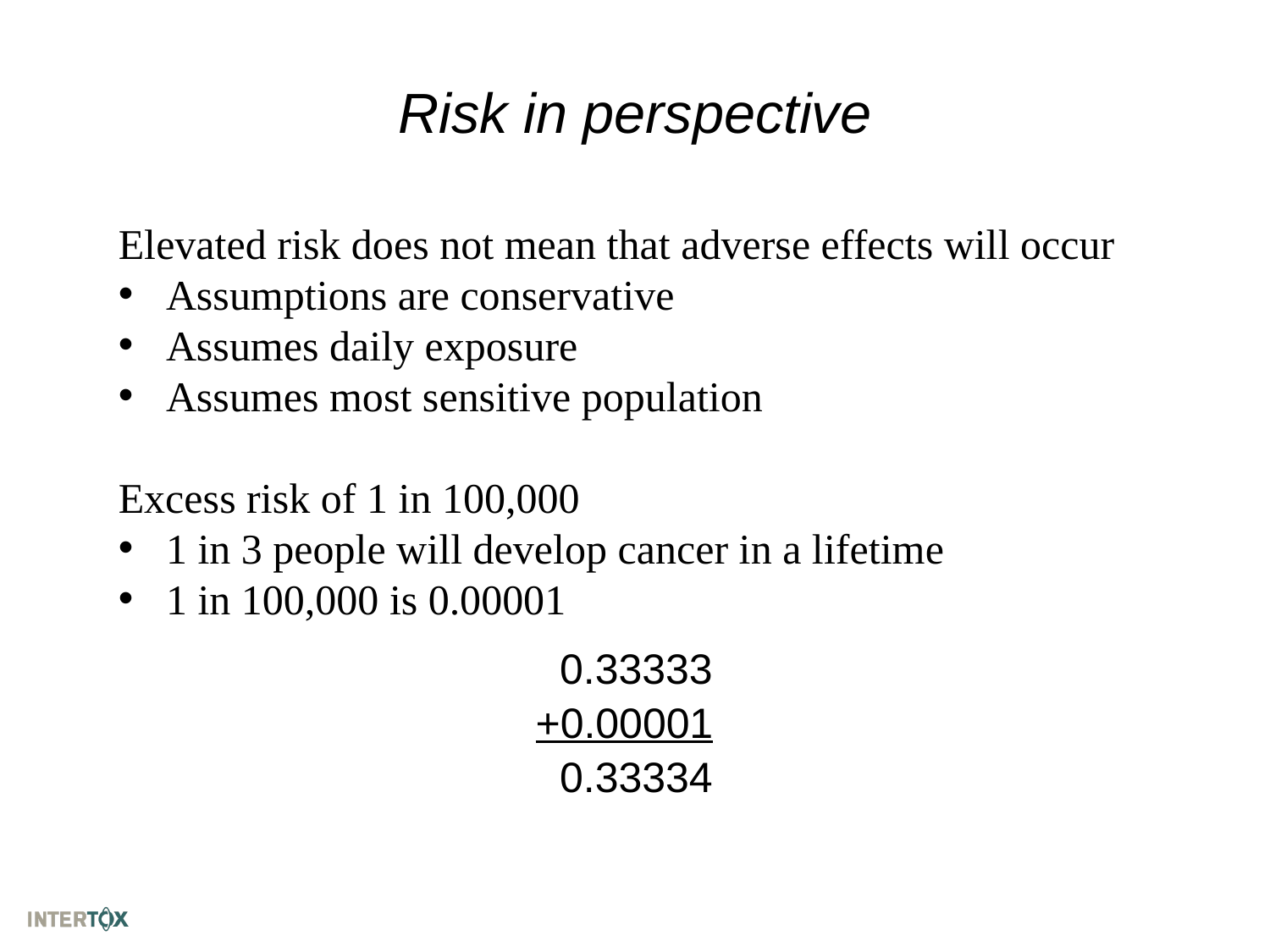

# Risk in perspective
Elevated risk does not mean that adverse effects will occur
Assumptions are conservative
Assumes daily exposure
Assumes most sensitive population

Excess risk of 1 in 100,000
1 in 3 people will develop cancer in a lifetime
1 in 100,000 is 0.00001

  0.33333
+0.00001
  0.33334